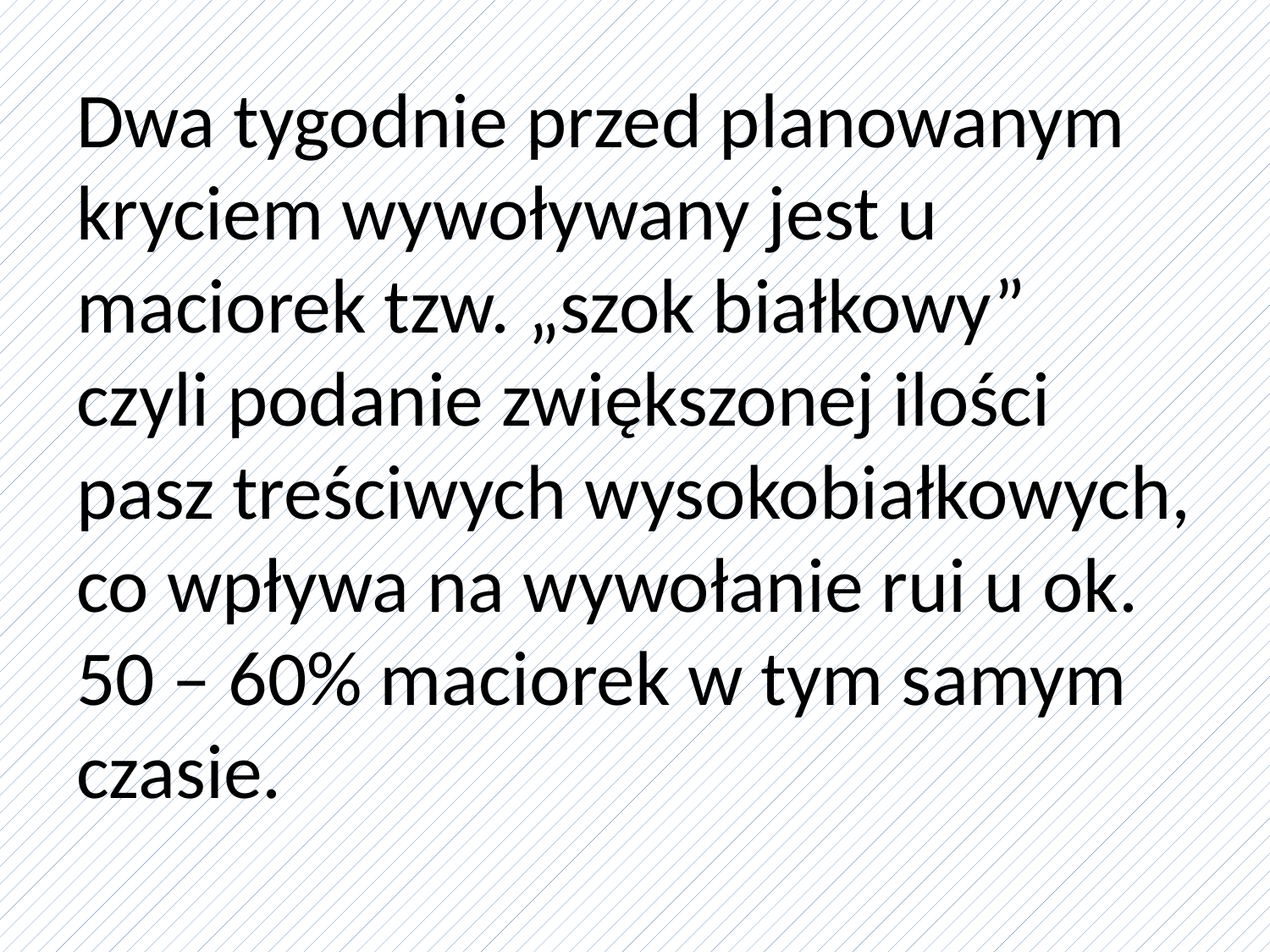

# Dwa tygodnie przed planowanym kryciem wywoływany jest u maciorek tzw. „szok białkowy”  czyli podanie zwiększonej ilości pasz treściwych wysokobiałkowych, co wpływa na wywołanie rui u ok. 50 – 60% maciorek w tym samym czasie.